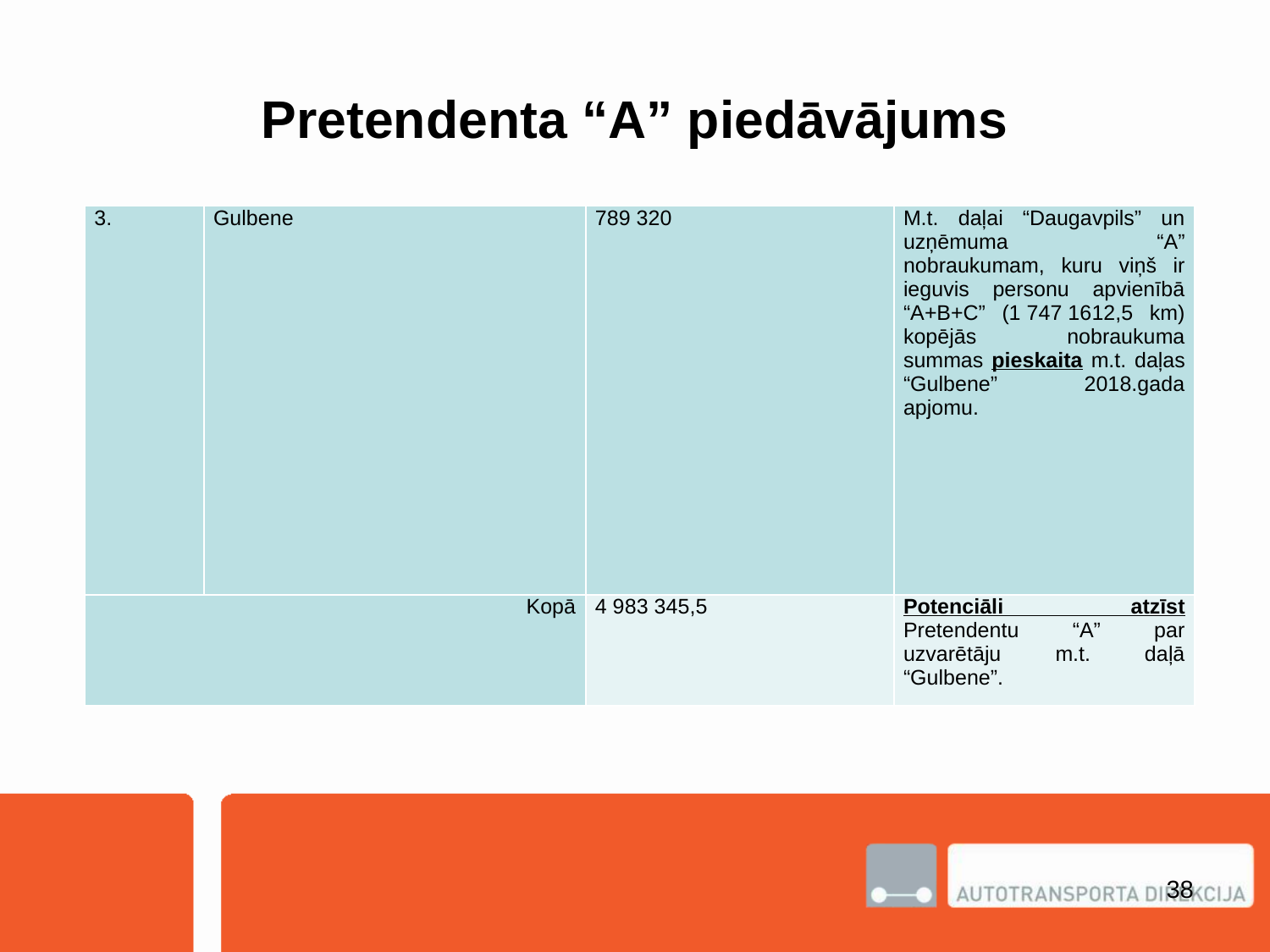

# Pretendenta “A” piedāvājums
| 3. | Gulbene | 789 320 | M.t. daļai “Daugavpils” un uzņēmuma “A” nobraukumam, kuru viņš ir ieguvis personu apvienībā “A+B+C” (1 747 1612,5 km) kopējās nobraukuma summas pieskaita m.t. daļas “Gulbene” 2018.gada apjomu. |
| --- | --- | --- | --- |
| Kopā |  | 4 983 345,5 | Potenciāli atzīst Pretendentu “A” par uzvarētāju m.t. daļā “Gulbene”. |
38